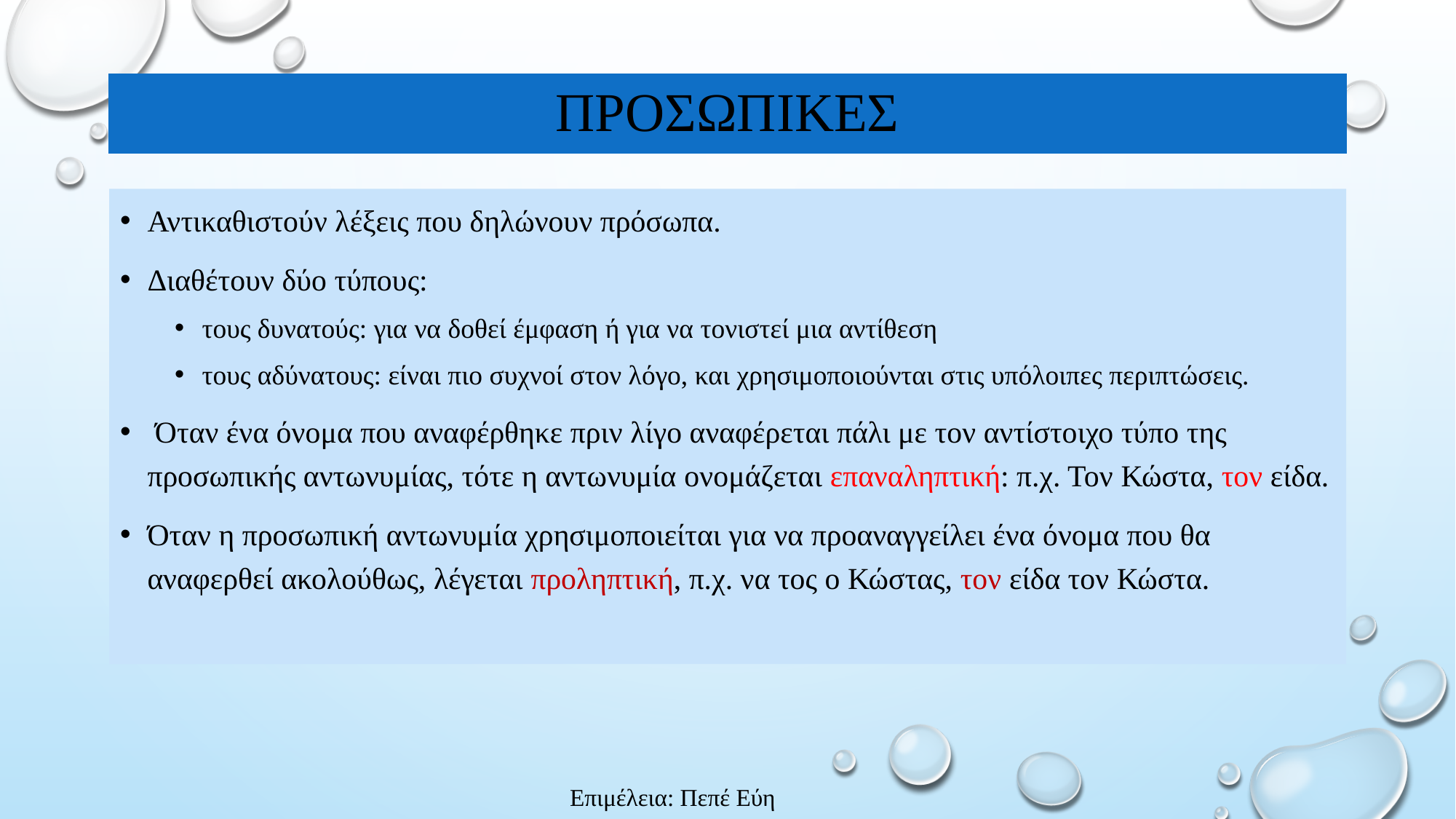

# ΠΡΟΣΩΠΙΚΕΣ
Αντικαθιστούν λέξεις που δηλώνουν πρόσωπα.
Διαθέτουν δύο τύπους:
τους δυνατούς: για να δοθεί έμφαση ή για να τονιστεί μια αντίθεση
τους αδύνατους: είναι πιο συχνοί στον λόγο, και χρησιμοποιούνται στις υπόλοιπες περιπτώσεις.
 Όταν ένα όνομα που αναφέρθηκε πριν λίγο αναφέρεται πάλι με τον αντίστοιχο τύπο της προσωπικής αντωνυμίας, τότε η αντωνυμία ονομάζεται επαναληπτική: π.χ. Τον Κώστα, τον είδα.
Όταν η προσωπική αντωνυμία χρησιμοποιείται για να προαναγγείλει ένα όνομα που θα αναφερθεί ακολούθως, λέγεται προληπτική, π.χ. να τος ο Κώστας, τον είδα τον Κώστα.
Επιμέλεια: Πεπέ Εύη